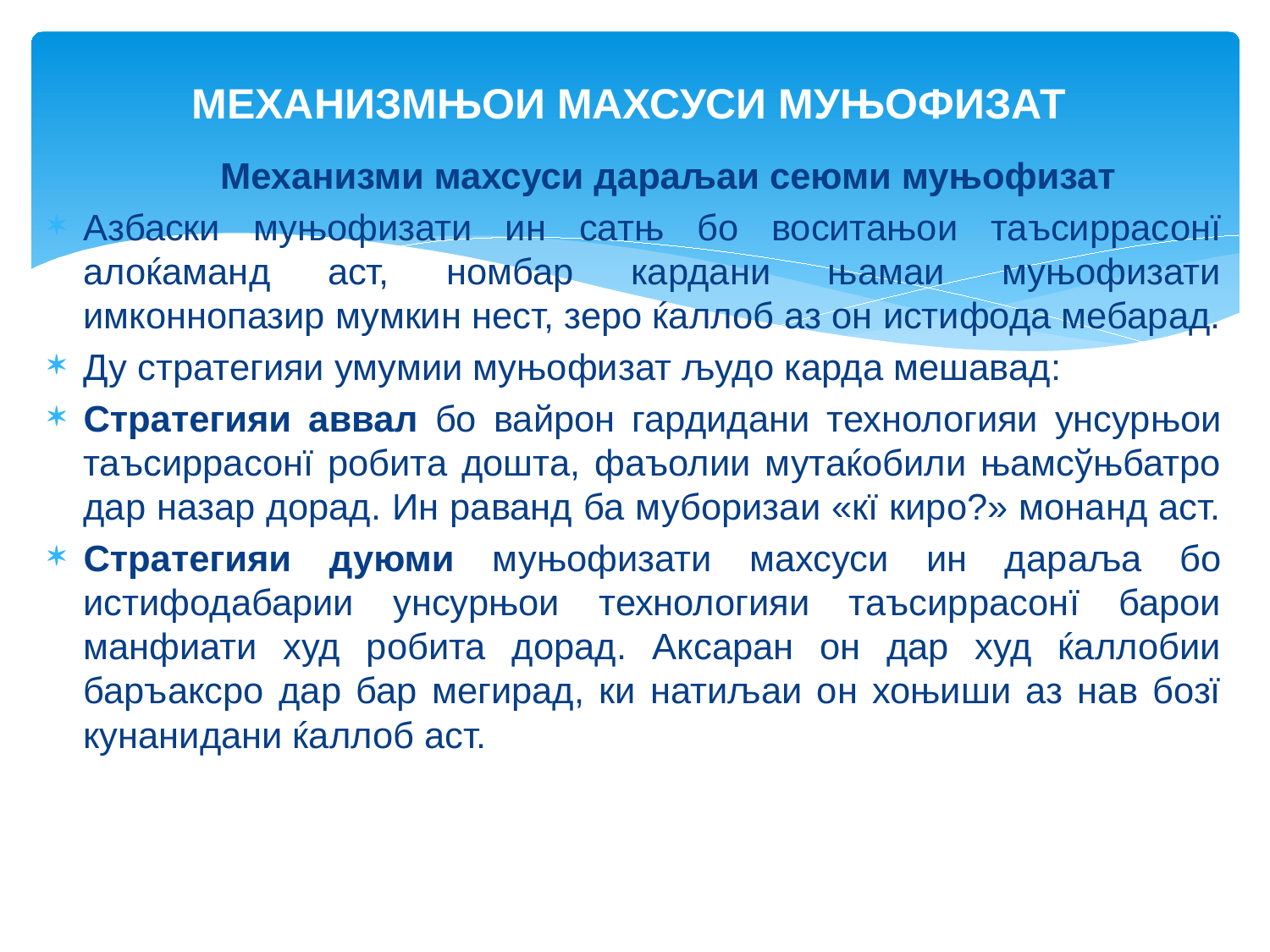

# МЕХАНИЗМЊОИ МАХСУСИ МУЊОФИЗАТ
                 Механизми махсуси дараљаи сеюми муњофизат
Азбаски муњофизати ин сатњ бо воситањои таъсиррасонї алоќаманд аст, номбар кардани њамаи муњофизати имконнопазир мумкин нест, зеро ќаллоб аз он истифода мебарад.
Ду стратегияи умумии муњофизат људо карда мешавад:
Стратегияи аввал бо вайрон гардидани технологияи унсурњои таъсиррасонї робита дошта, фаъолии мутаќобили њамсўњбатро дар назар дорад. Ин раванд ба муборизаи «кї киро?» монанд аст.
Стратегияи дуюми муњофизати махсуси ин дараља бо истифодабарии унсурњои технологияи таъсиррасонї барои манфиати худ робита дорад. Аксаран он дар худ ќаллобии баръаксро дар бар мегирад, ки натиљаи он хоњиши аз нав бозї кунанидани ќаллоб аст.